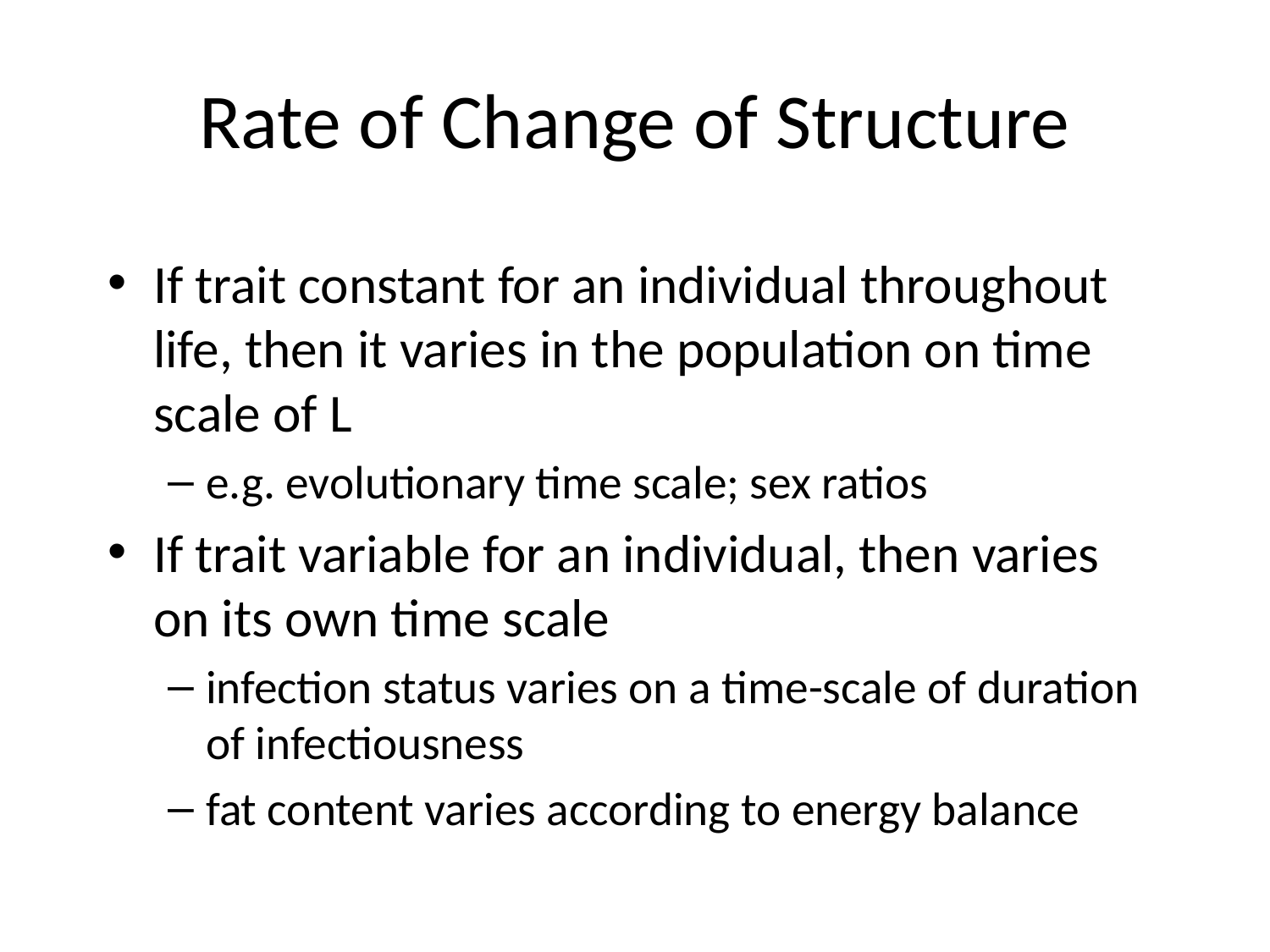

# Rate of Change of Structure
If trait constant for an individual throughout life, then it varies in the population on time scale of L
e.g. evolutionary time scale; sex ratios
If trait variable for an individual, then varies on its own time scale
infection status varies on a time-scale of duration of infectiousness
fat content varies according to energy balance